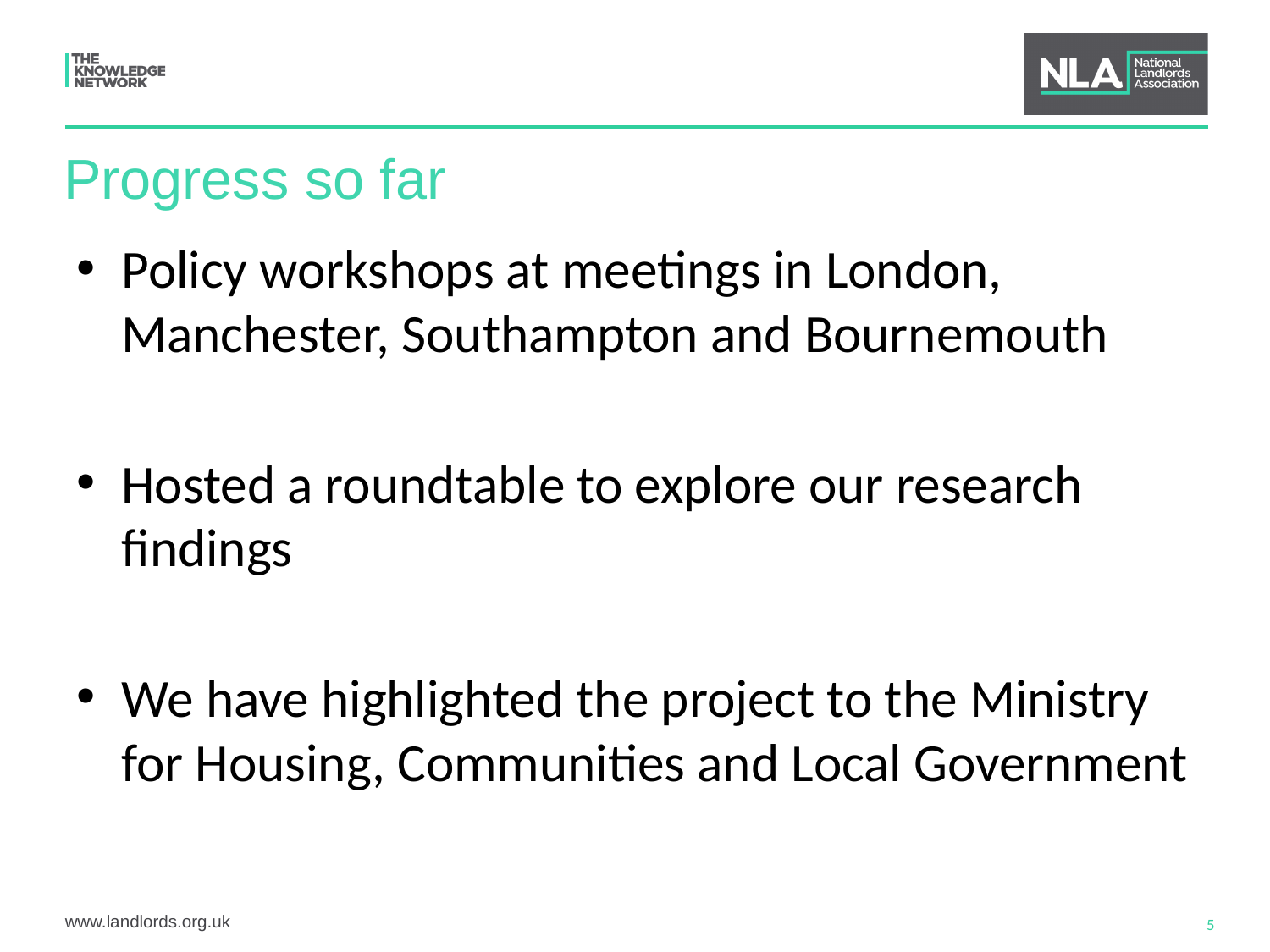

# Progress so far
Policy workshops at meetings in London, Manchester, Southampton and Bournemouth

Hosted a roundtable to explore our research findings

We have highlighted the project to the Ministry for Housing, Communities and Local Government